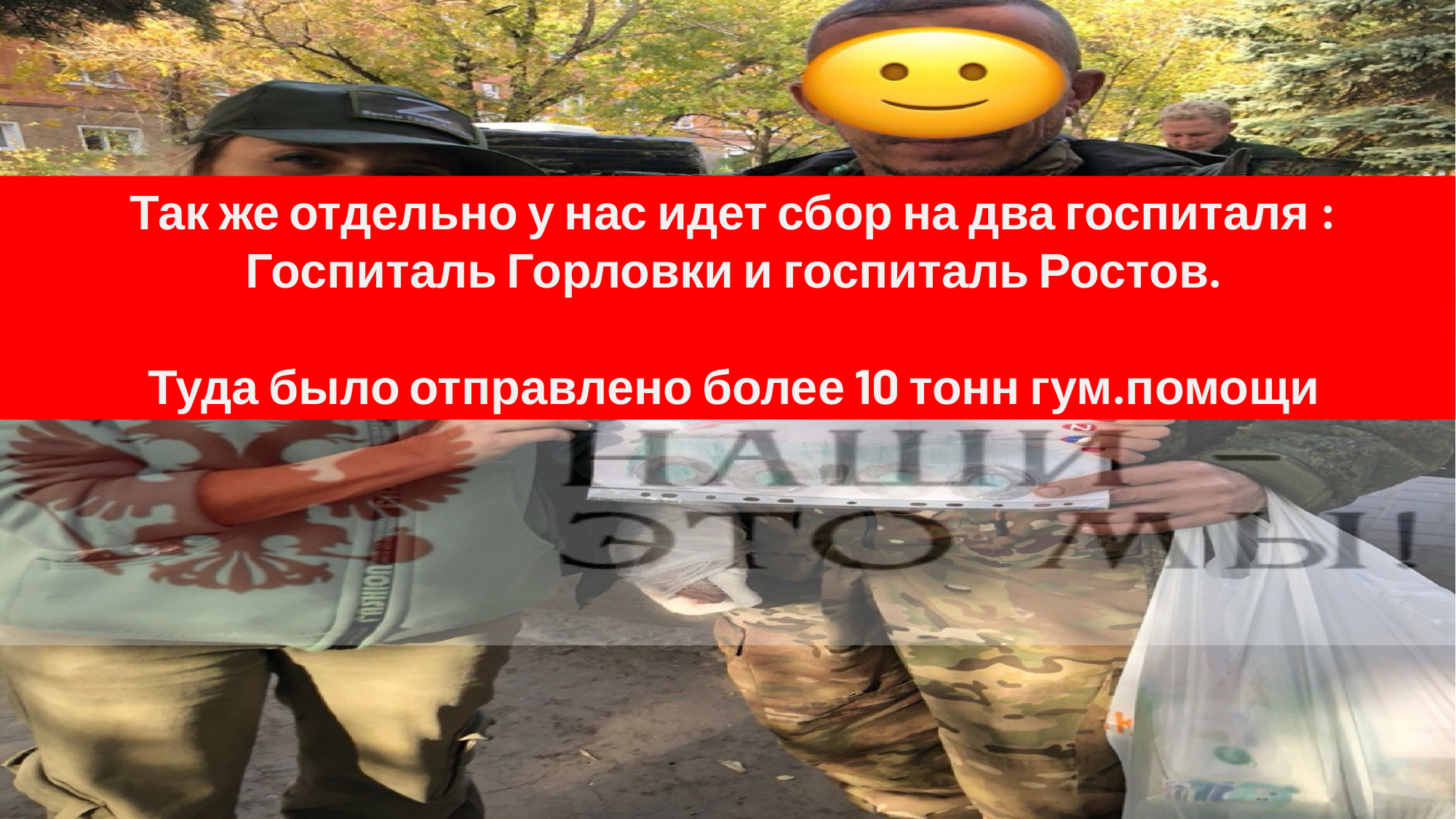

Так же отдельно у нас идет сбор на два госпиталя :
Госпиталь Горловки и госпиталь Ростов.
Туда было отправлено более 10 тонн гум.помощи